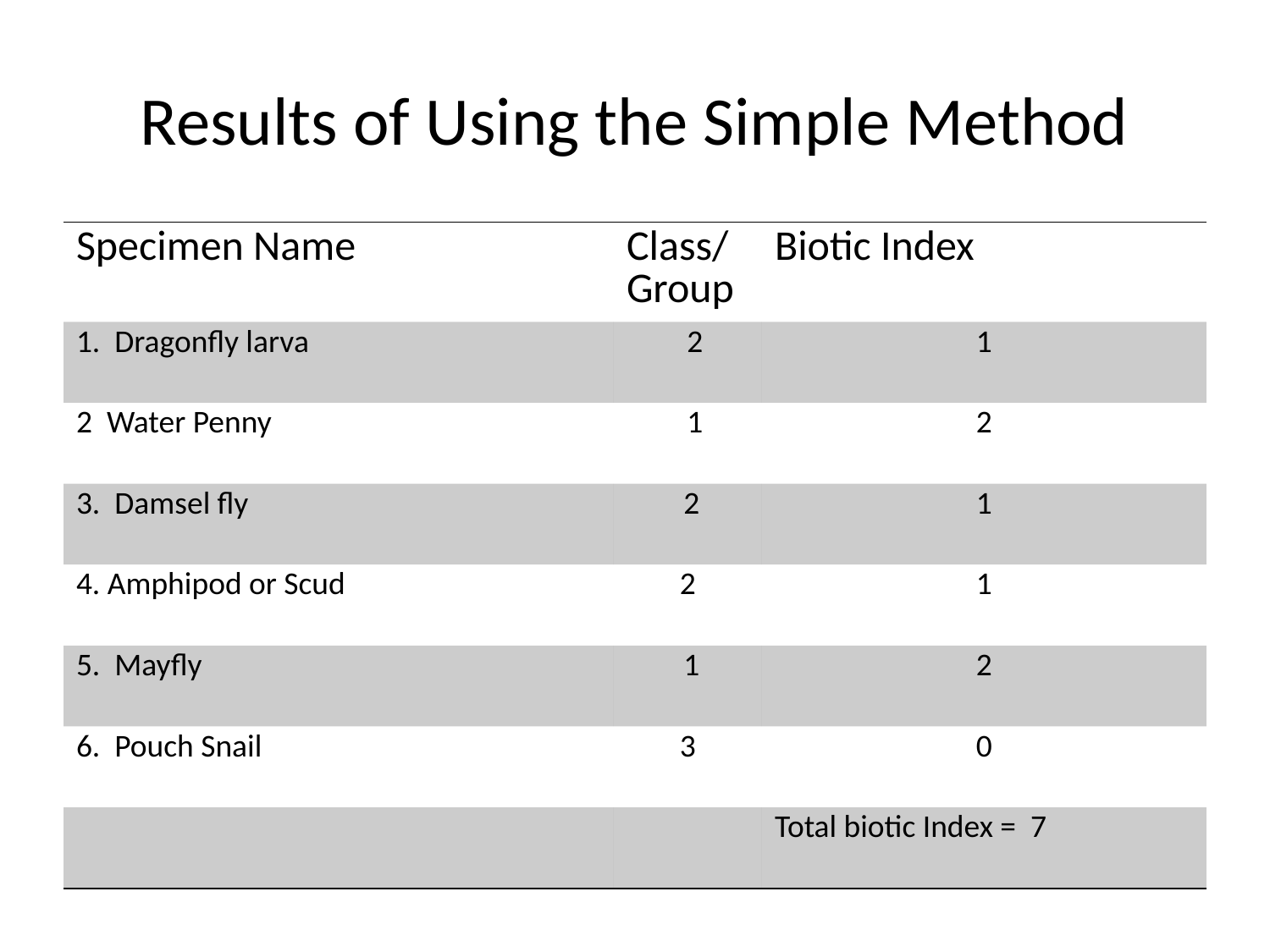

# Results of Using the Simple Method
| Specimen Name | Class/Group | Biotic Index |
| --- | --- | --- |
| 1. Dragonfly larva | 2 | 1 |
| 2 Water Penny | 1 | 2 |
| 3. Damsel fly | 2 | 1 |
| 4. Amphipod or Scud | 2 | 1 |
| 5. Mayfly | 1 | 2 |
| 6. Pouch Snail | 3 | 0 |
|  |  | Total biotic Index = 7 |